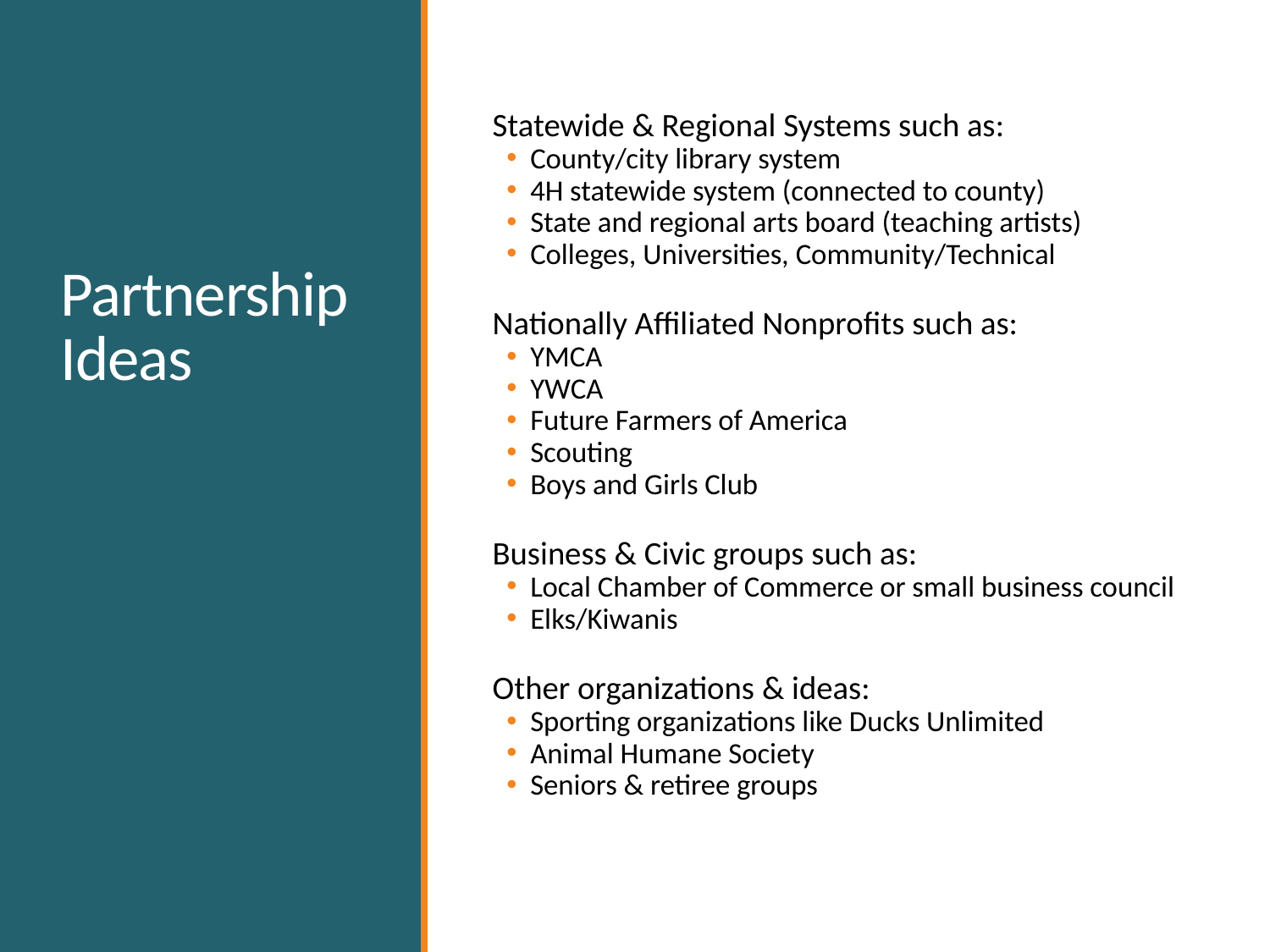

# Partnership Ideas
Statewide & Regional Systems such as:
County/city library system
4H statewide system (connected to county)
State and regional arts board (teaching artists)
Colleges, Universities, Community/Technical
Nationally Affiliated Nonprofits such as:
YMCA
YWCA
Future Farmers of America
Scouting
Boys and Girls Club
Business & Civic groups such as:
Local Chamber of Commerce or small business council
Elks/Kiwanis
Other organizations & ideas:
Sporting organizations like Ducks Unlimited
Animal Humane Society
Seniors & retiree groups